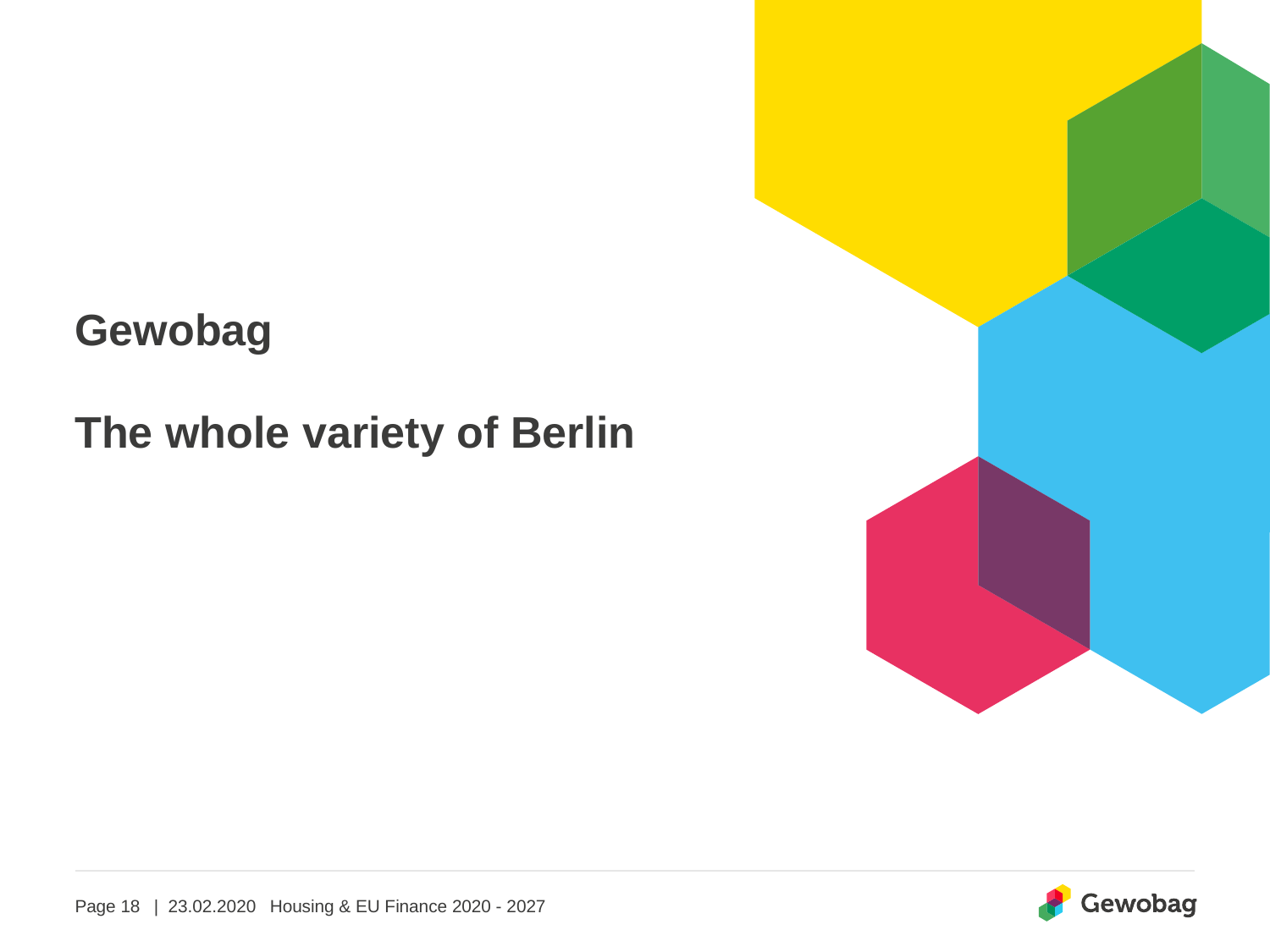

Gewobag
The whole variety of Berlin
|  23.02.2020
Housing & EU Finance 2020 - 2027
Page 18